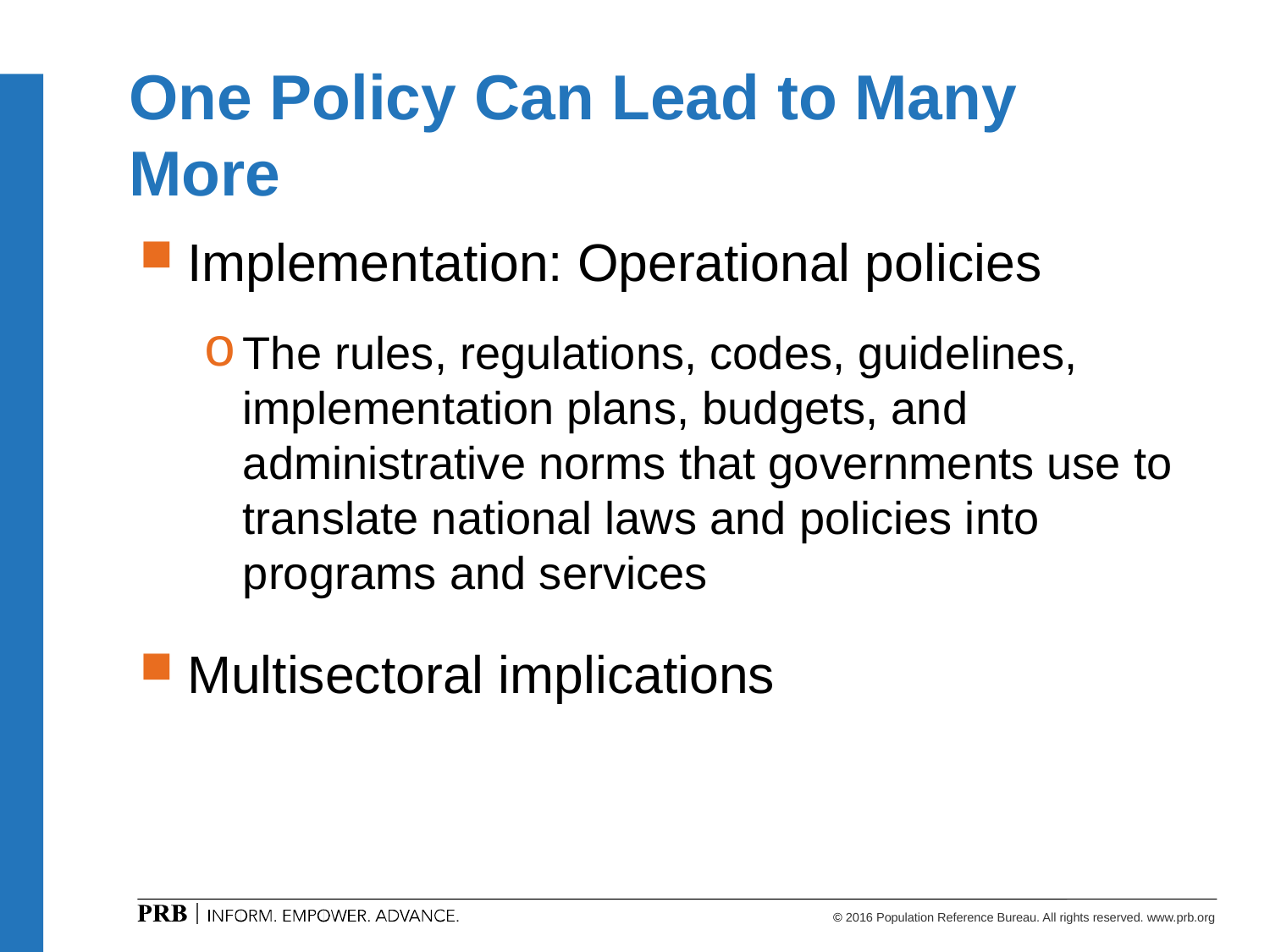

One Policy Can Lead to Many More
Implementation: Operational policies
The rules, regulations, codes, guidelines, implementation plans, budgets, and administrative norms that governments use to translate national laws and policies into programs and services
Multisectoral implications